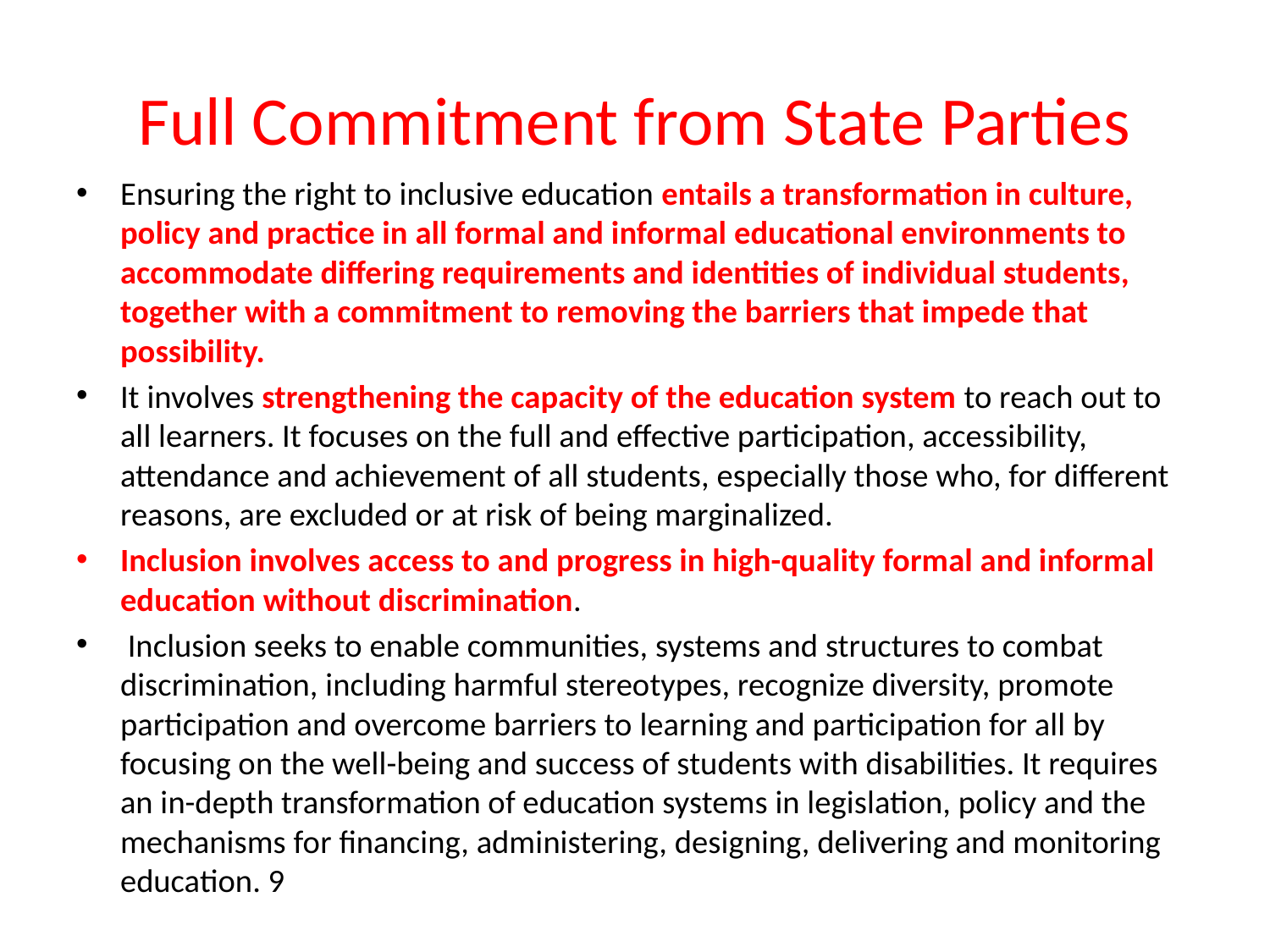

# Full Commitment from State Parties
Ensuring the right to inclusive education entails a transformation in culture, policy and practice in all formal and informal educational environments to accommodate differing requirements and identities of individual students, together with a commitment to removing the barriers that impede that possibility.
It involves strengthening the capacity of the education system to reach out to all learners. It focuses on the full and effective participation, accessibility, attendance and achievement of all students, especially those who, for different reasons, are excluded or at risk of being marginalized.
Inclusion involves access to and progress in high-quality formal and informal education without discrimination.
 Inclusion seeks to enable communities, systems and structures to combat discrimination, including harmful stereotypes, recognize diversity, promote participation and overcome barriers to learning and participation for all by focusing on the well-being and success of students with disabilities. It requires an in-depth transformation of education systems in legislation, policy and the mechanisms for financing, administering, designing, delivering and monitoring education. 9